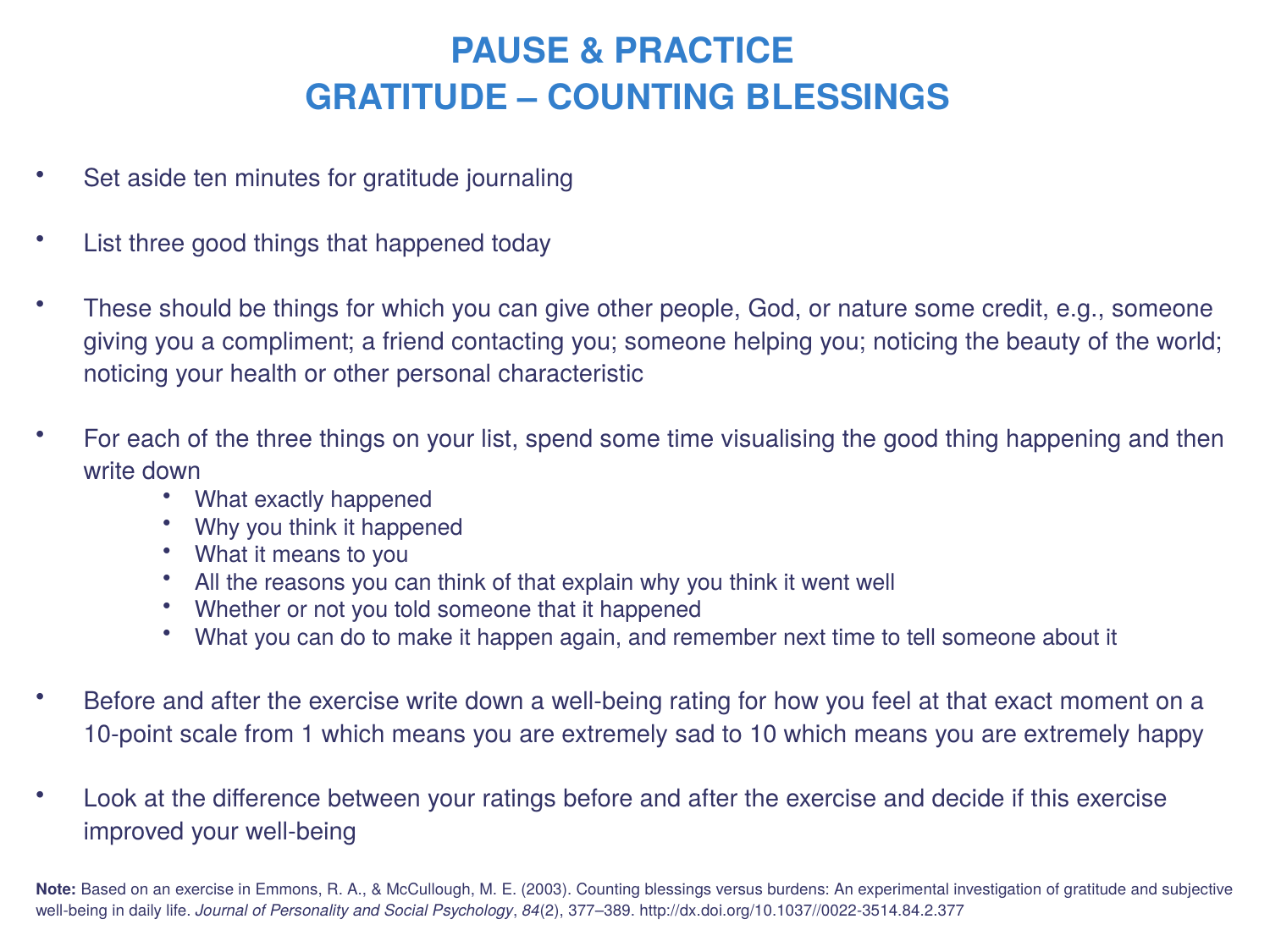

PAUSE & PRACTICE
GRATITUDE – COUNTING BLESSINGS
Set aside ten minutes for gratitude journaling

List three good things that happened today

These should be things for which you can give other people, God, or nature some credit, e.g., someone giving you a compliment; a friend contacting you; someone helping you; noticing the beauty of the world; noticing your health or other personal characteristic

For each of the three things on your list, spend some time visualising the good thing happening and then write down
What exactly happened
Why you think it happened
What it means to you
All the reasons you can think of that explain why you think it went well
Whether or not you told someone that it happened
What you can do to make it happen again, and remember next time to tell someone about it

Before and after the exercise write down a well-being rating for how you feel at that exact moment on a 10-point scale from 1 which means you are extremely sad to 10 which means you are extremely happy

Look at the difference between your ratings before and after the exercise and decide if this exercise improved your well-being

Note: Based on an exercise in Emmons, R. A., & McCullough, M. E. (2003). Counting blessings versus burdens: An experimental investigation of gratitude and subjective well-being in daily life. Journal of Personality and Social Psychology, 84(2), 377–389. http://dx.doi.org/10.1037//0022-3514.84.2.377